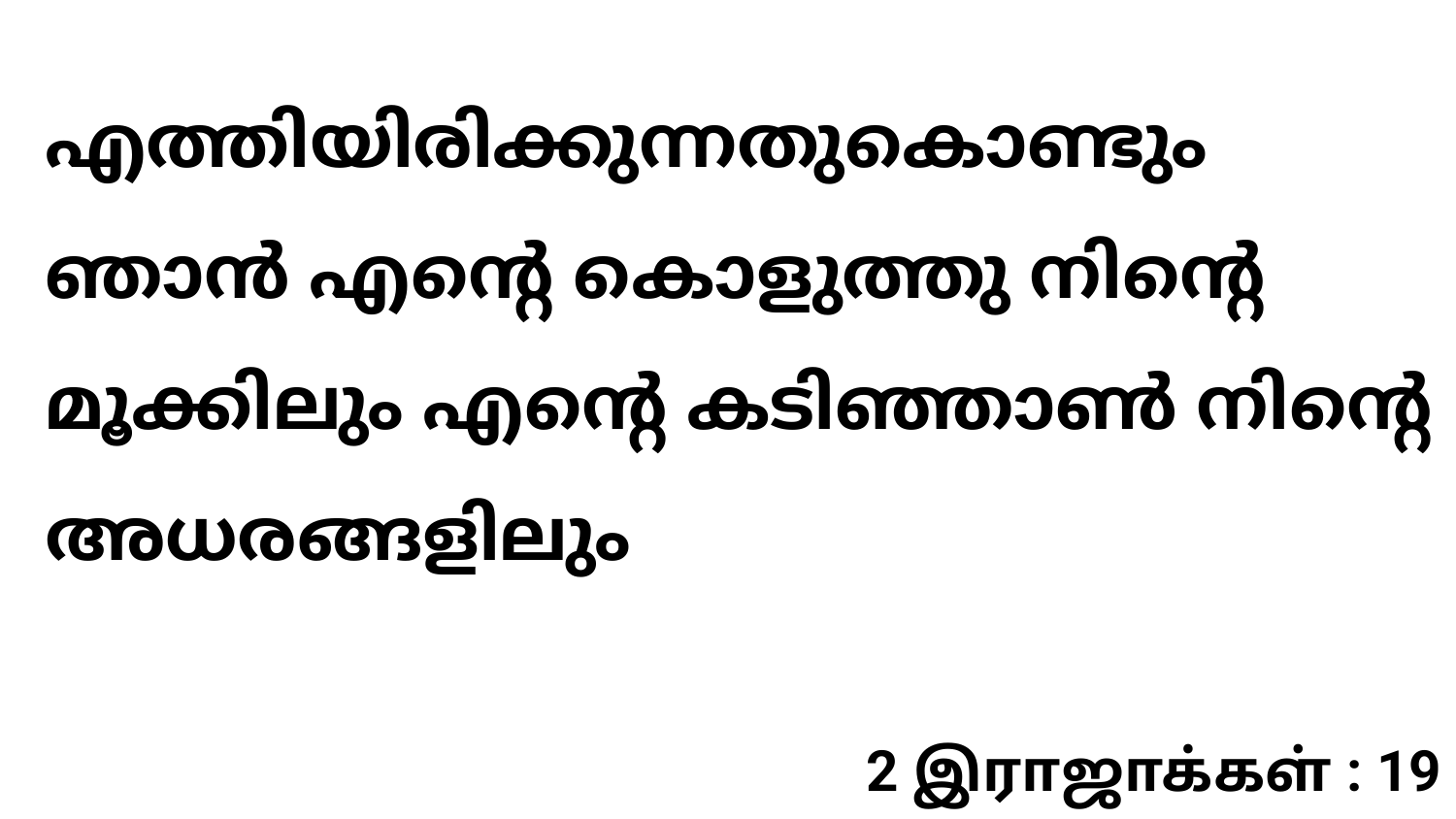

എത്തിയിരിക്കുന്നതുകൊണ്ടും ഞാൻ എന്റെ കൊളുത്തു നിന്റെ മൂക്കിലും എന്റെ കടിഞ്ഞാൺ നിന്റെ അധരങ്ങളിലും
2 இராஜாக்கள் : 19